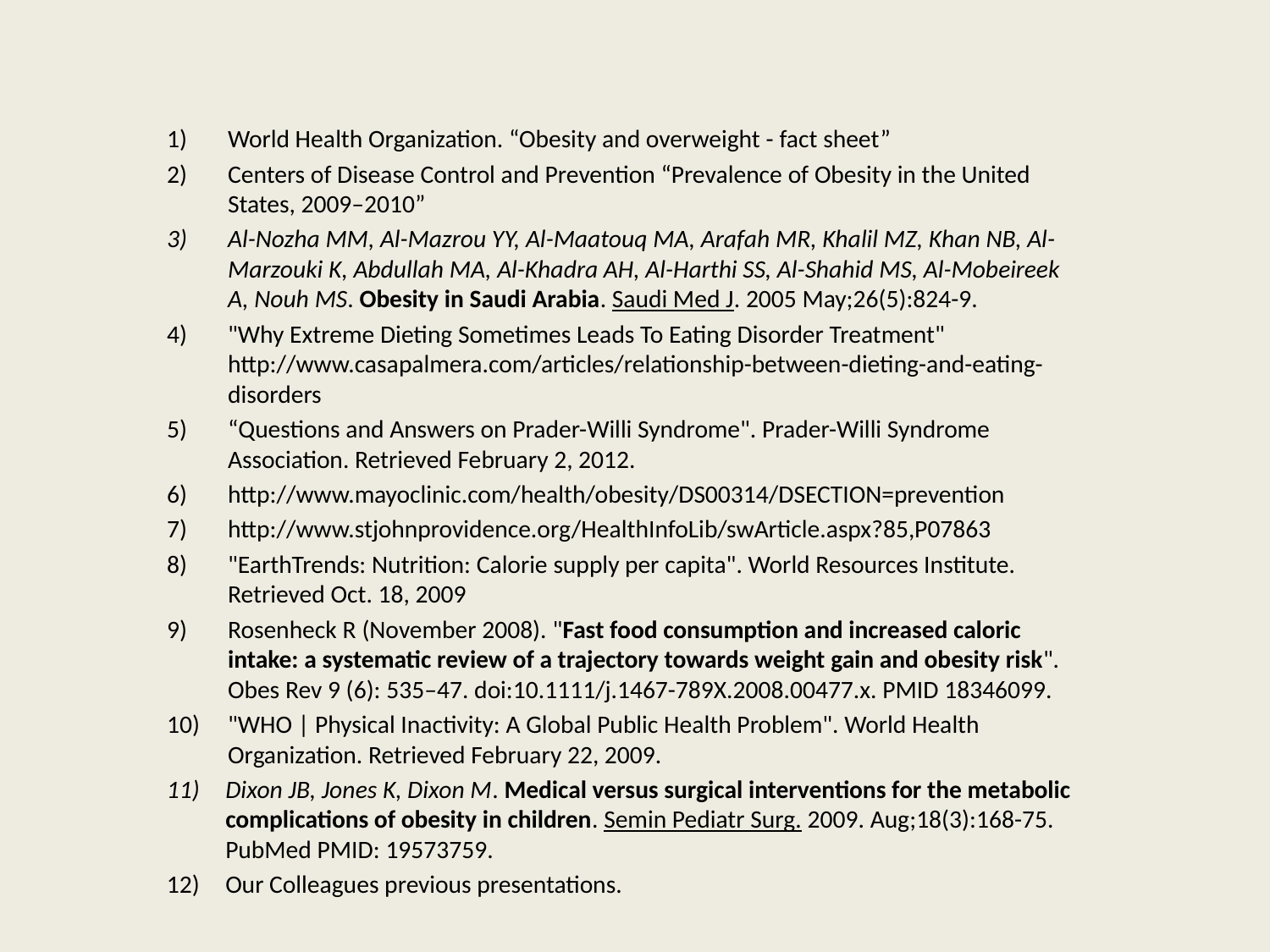

World Health Organization. “Obesity and overweight - fact sheet”
Centers of Disease Control and Prevention “Prevalence of Obesity in the United States, 2009–2010”
Al-Nozha MM, Al-Mazrou YY, Al-Maatouq MA, Arafah MR, Khalil MZ, Khan NB, Al-Marzouki K, Abdullah MA, Al-Khadra AH, Al-Harthi SS, Al-Shahid MS, Al-Mobeireek A, Nouh MS. Obesity in Saudi Arabia. Saudi Med J. 2005 May;26(5):824-9.
"Why Extreme Dieting Sometimes Leads To Eating Disorder Treatment" http://www.casapalmera.com/articles/relationship-between-dieting-and-eating-disorders
“Questions and Answers on Prader-Willi Syndrome". Prader-Willi Syndrome Association. Retrieved February 2, 2012.
http://www.mayoclinic.com/health/obesity/DS00314/DSECTION=prevention
http://www.stjohnprovidence.org/HealthInfoLib/swArticle.aspx?85,P07863
"EarthTrends: Nutrition: Calorie supply per capita". World Resources Institute. Retrieved Oct. 18, 2009
Rosenheck R (November 2008). "Fast food consumption and increased caloric intake: a systematic review of a trajectory towards weight gain and obesity risk". Obes Rev 9 (6): 535–47. doi:10.1111/j.1467-789X.2008.00477.x. PMID 18346099.
"WHO | Physical Inactivity: A Global Public Health Problem". World Health Organization. Retrieved February 22, 2009.
Dixon JB, Jones K, Dixon M. Medical versus surgical interventions for the metabolic complications of obesity in children. Semin Pediatr Surg. 2009. Aug;18(3):168-75. PubMed PMID: 19573759.
Our Colleagues previous presentations.